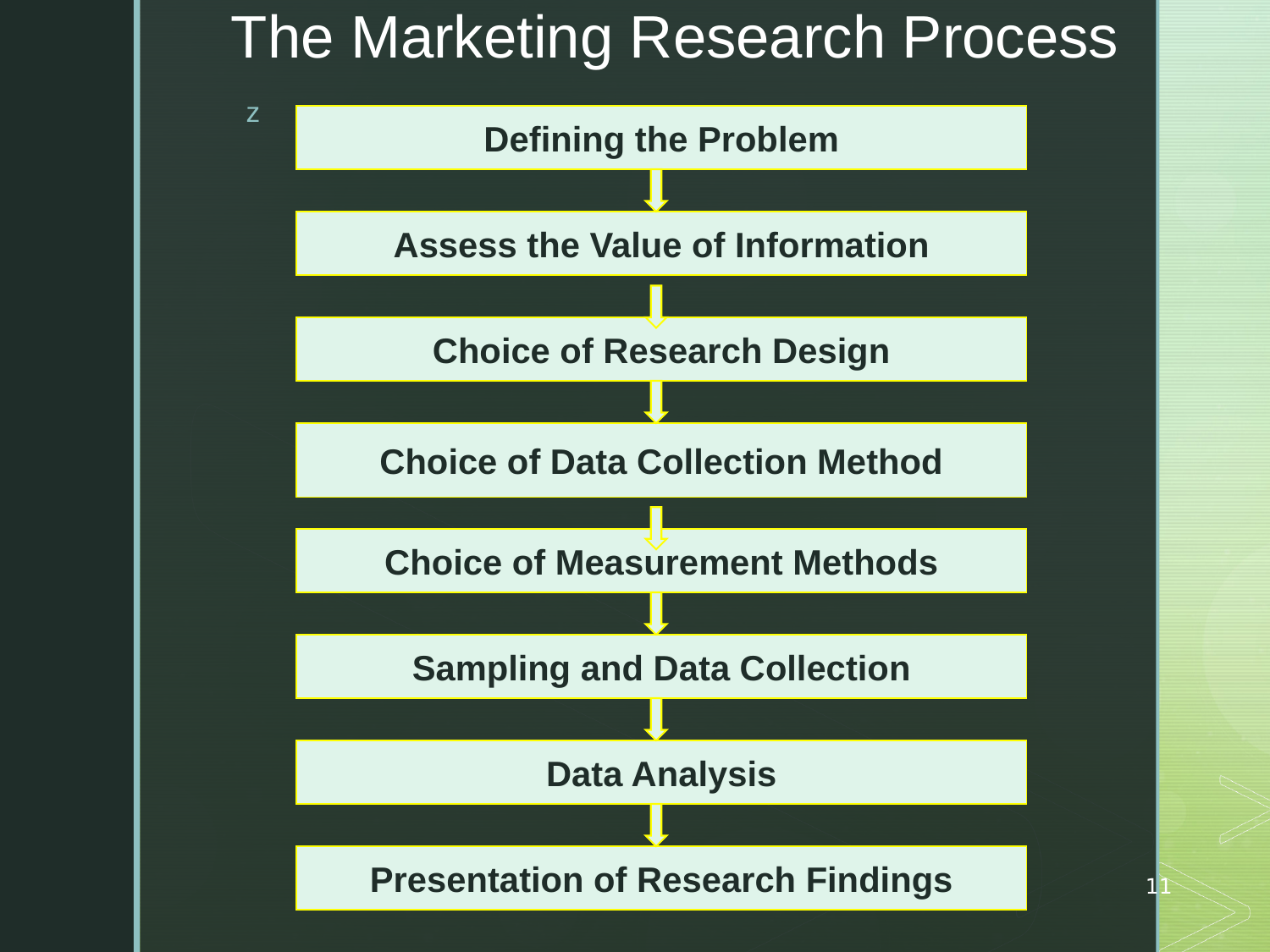

# The Marketing Research Process
Defining the Problem

Assess the Value of Information

Choice of Research Design

Choice of Data Collection Method

Choice of Measurement Methods

Sampling and Data Collection

Data Analysis

Presentation of Research Findings
11